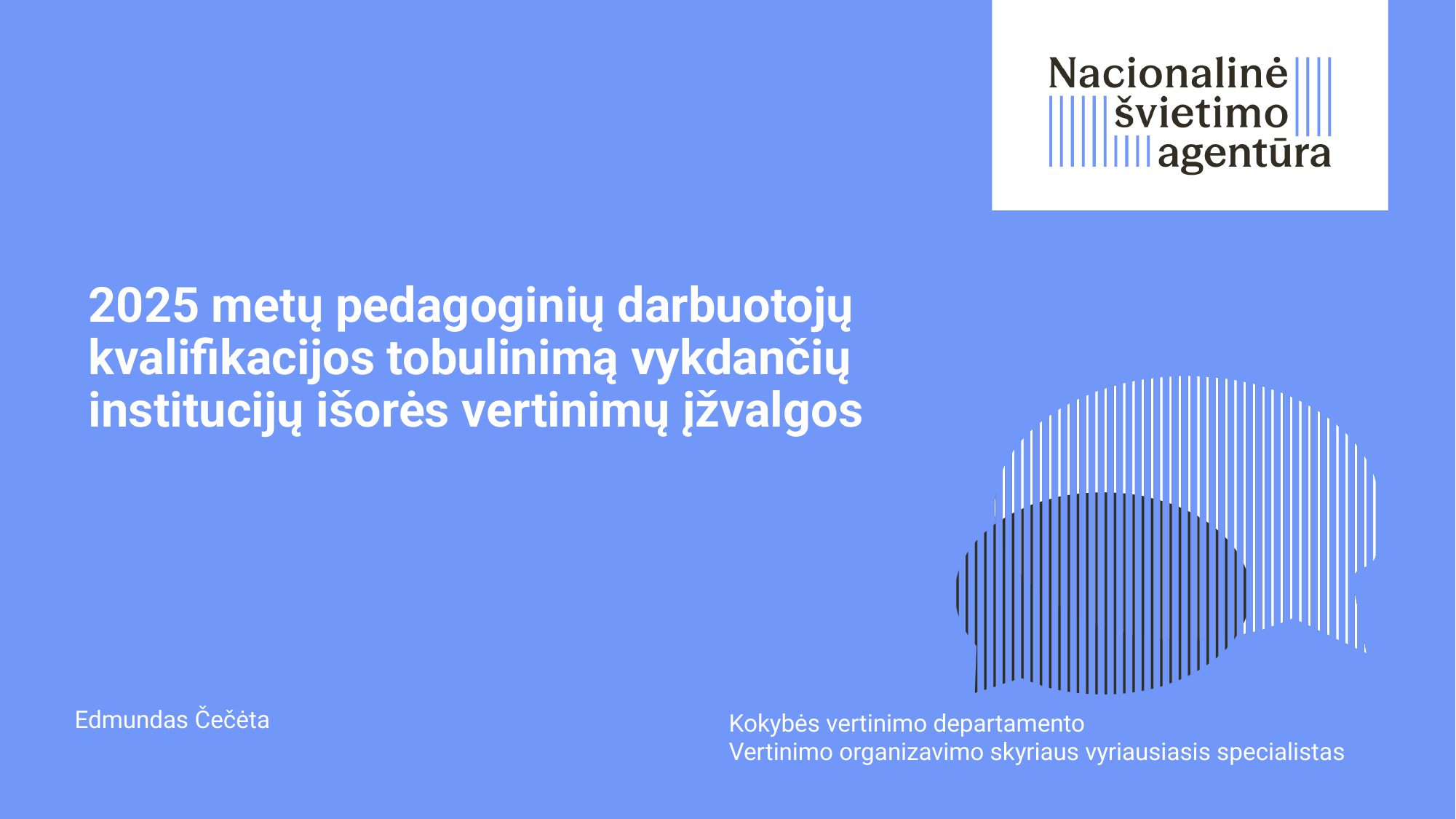

# 2025 metų pedagoginių darbuotojų kvalifikacijos tobulinimą vykdančių institucijų išorės vertinimų​ įžvalgos
Edmundas Čečėta
Kokybės vertinimo departamento
Vertinimo organizavimo skyriaus vyriausiasis specialistas